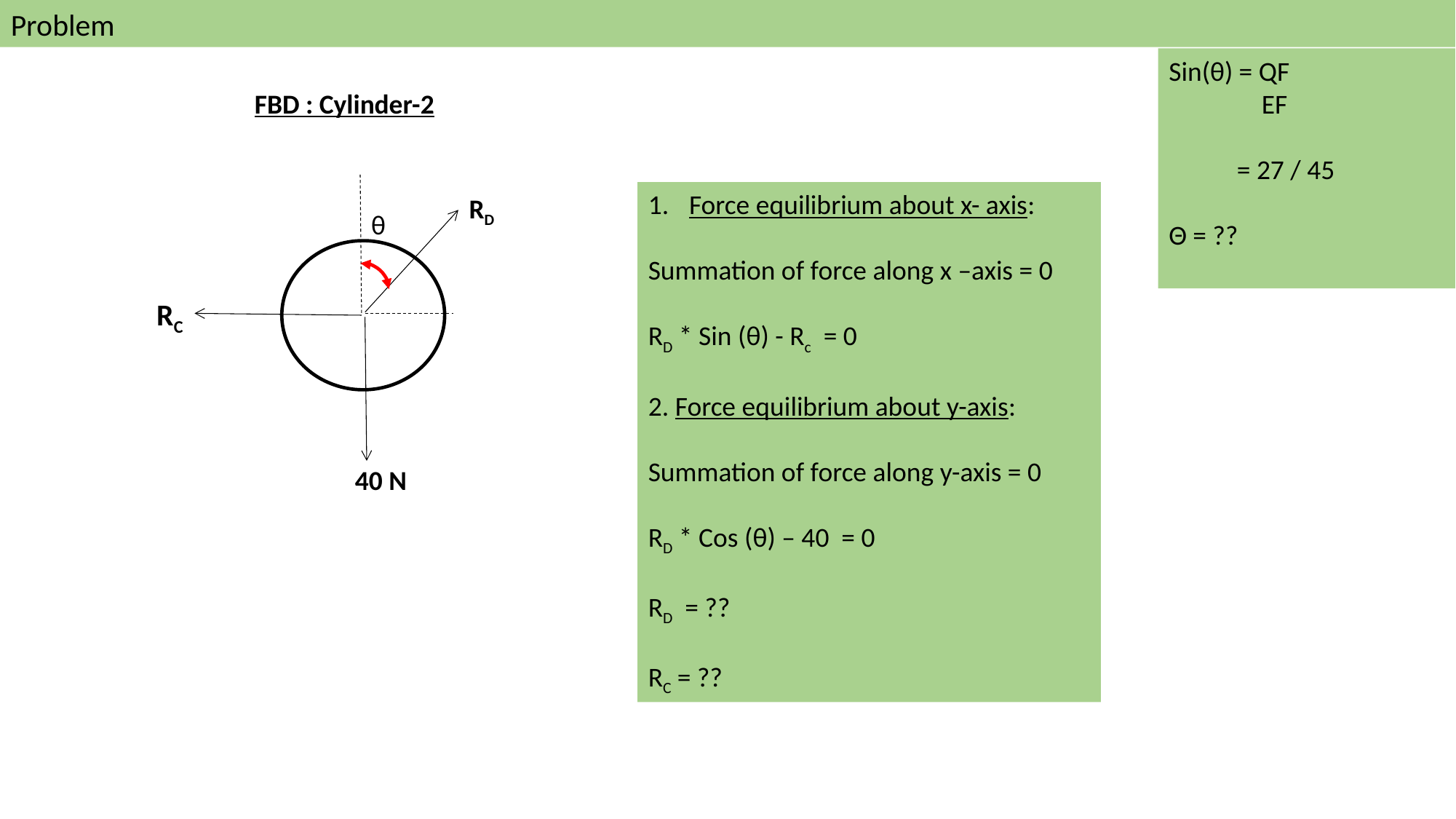

Problem
Sin(θ) = QF
               EF

           = 27 / 45

Θ = ??

FBD : Cylinder-2
Force equilibrium about x- axis:

Summation of force along x –axis = 0

RD * Sin (θ) - Rc  = 0

2. Force equilibrium about y-axis:

Summation of force along y-axis = 0

RD * Cos (θ) – 40  = 0

RD  = ??

RC = ??
RD
θ

RC
40 N